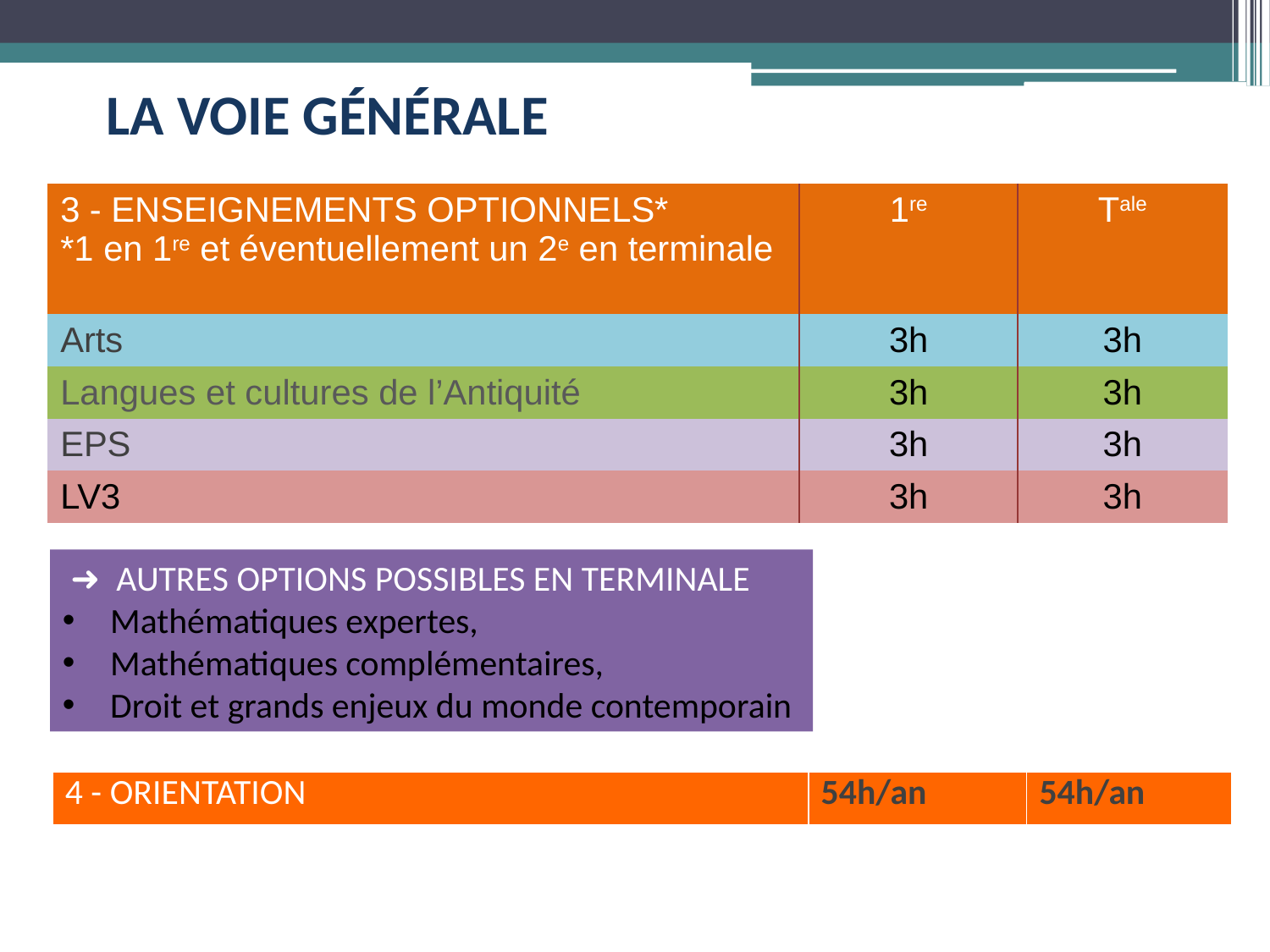

# LA VOIE GÉNÉRALE
| 3 - ENSEIGNEMENTS OPTIONNELS\* \*1 en 1re et éventuellement un 2e en terminale | 1re | Tale |
| --- | --- | --- |
| Arts | 3h | 3h |
| Langues et cultures de l’Antiquité | 3h | 3h |
| EPS | 3h | 3h |
| LV3 | 3h | 3h |
 ➜  AUTRES OPTIONS POSSIBLES EN TERMINALE
Mathématiques expertes,
Mathématiques complémentaires,
Droit et grands enjeux du monde contemporain
| 4 - ORIENTATION | 54h/an | 54h/an |
| --- | --- | --- |